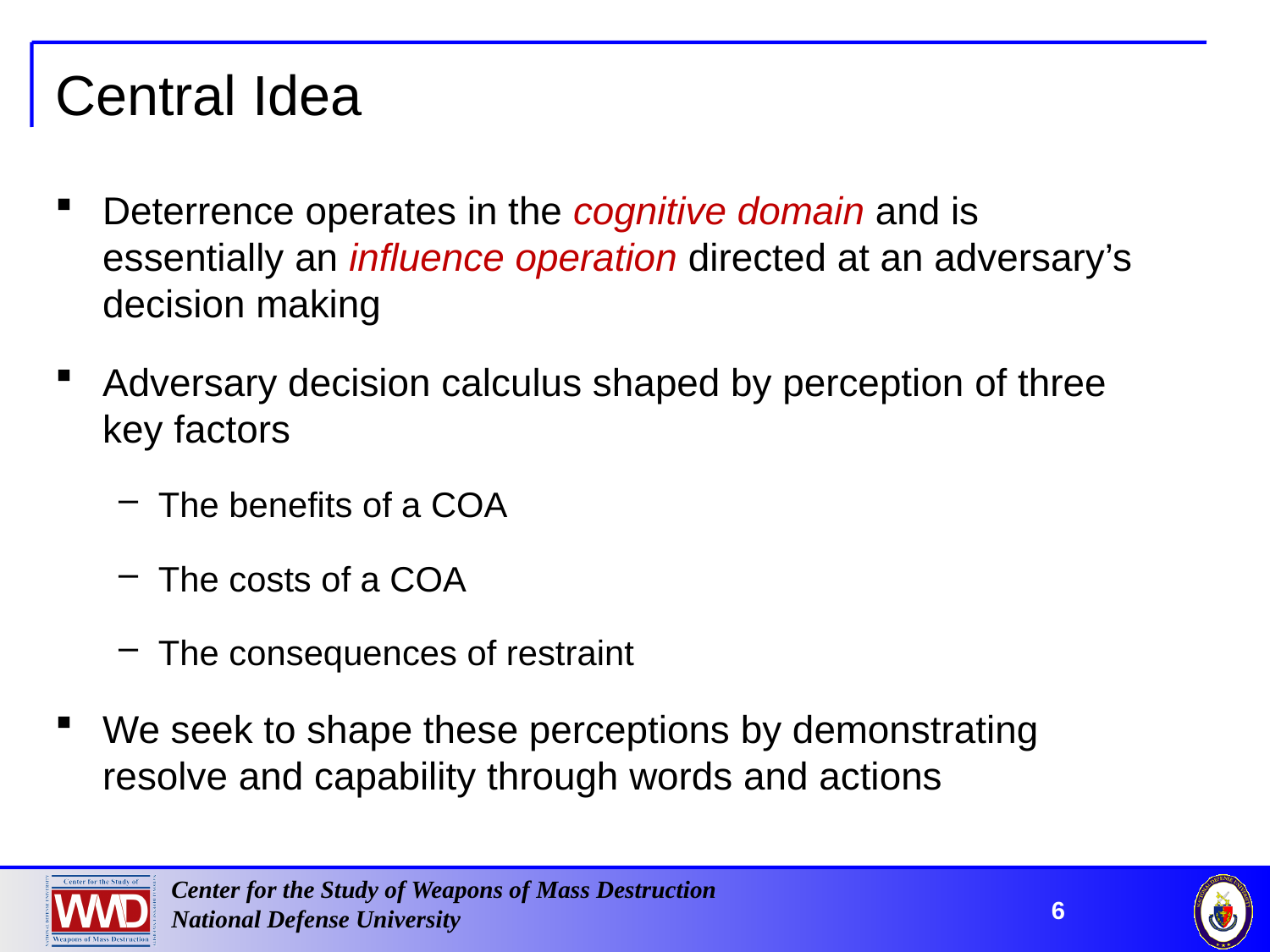

# Central Idea
Deterrence operates in the cognitive domain and is essentially an influence operation directed at an adversary’s decision making
Adversary decision calculus shaped by perception of three key factors
The benefits of a COA
The costs of a COA
The consequences of restraint
We seek to shape these perceptions by demonstrating resolve and capability through words and actions

6